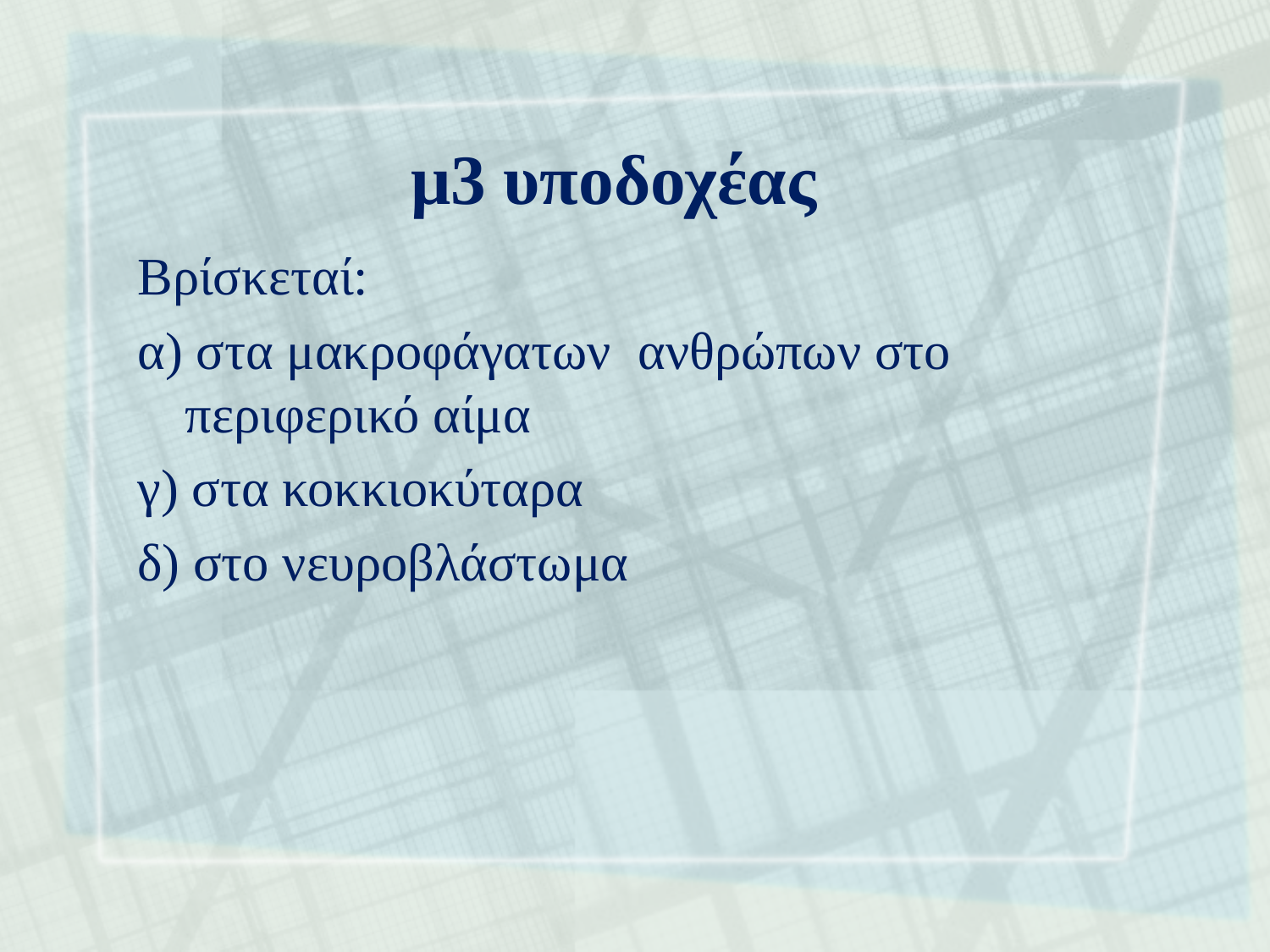

# μ3 υποδοχέας
Βρίσκεταί:
α) στα μακροφάγατων  ανθρώπων στο περιφερικό αίμα
γ) στα κοκκιοκύταρα
δ) στο νευροβλάστωμα